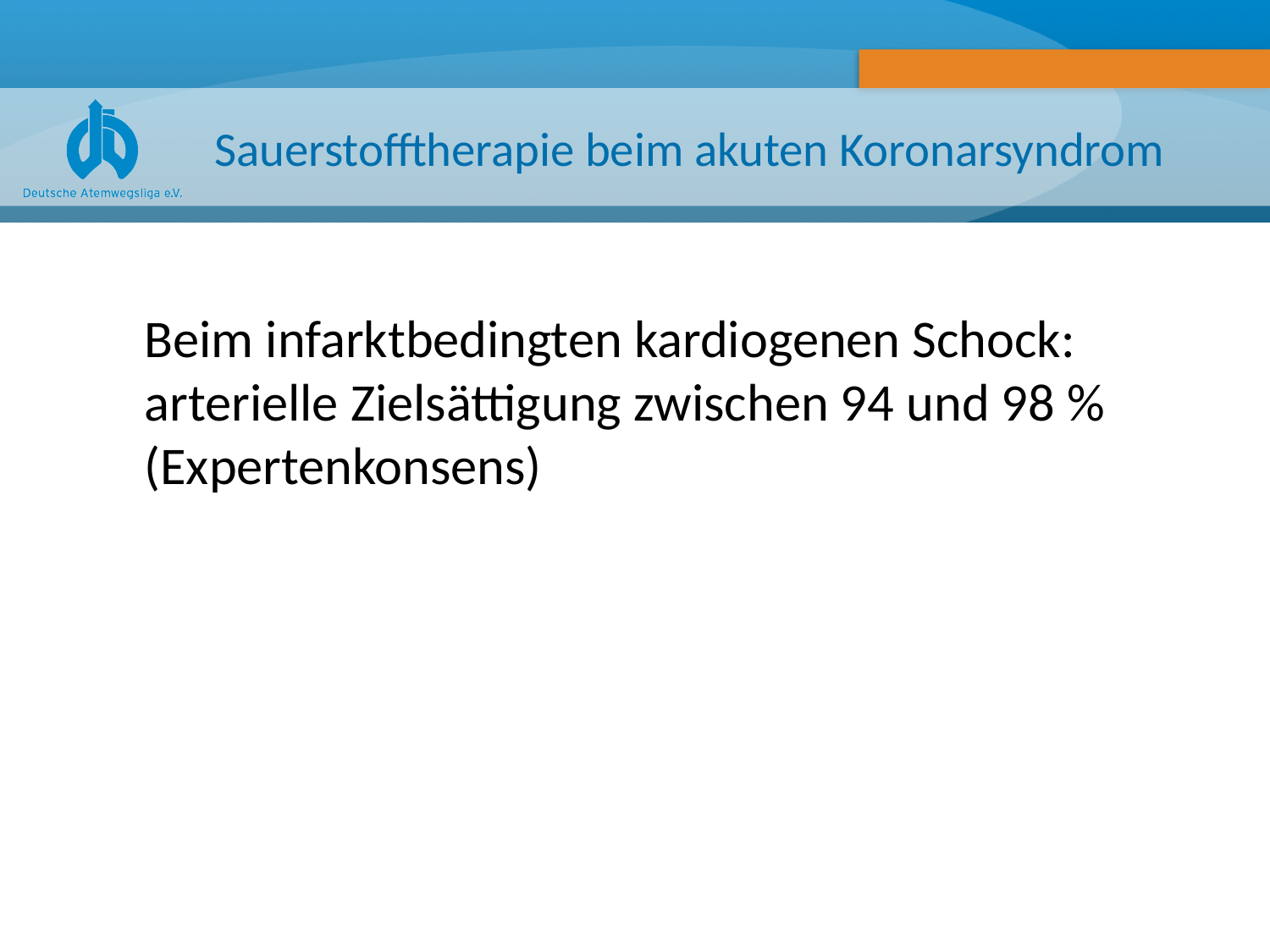

# Sauerstofftherapie beim akuten Koronarsyndrom
Beim infarktbedingten kardiogenen Schock:
arterielle Zielsättigung zwischen 94 und 98 %
(Expertenkonsens)